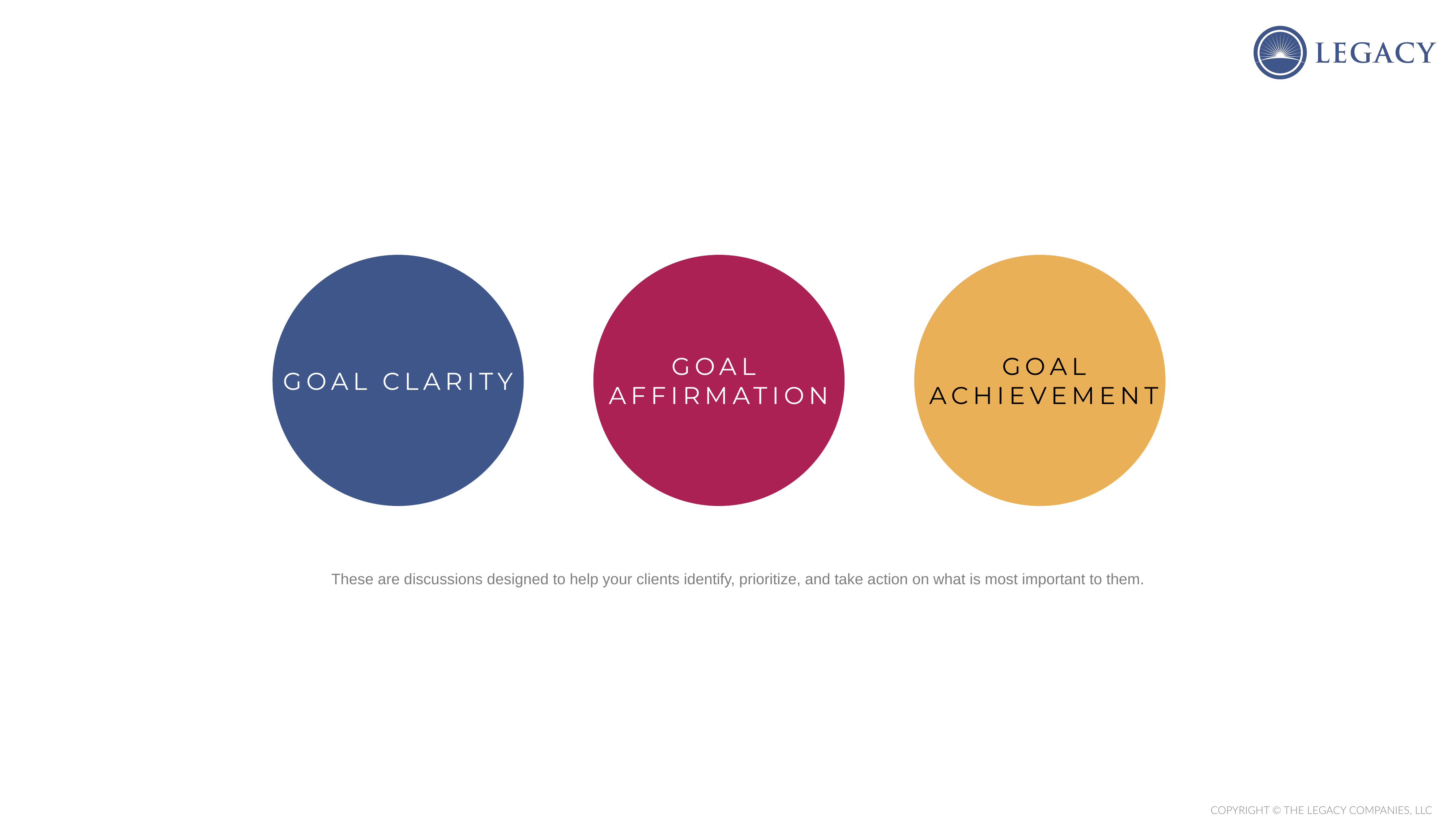

GOAL
AFFIRMATION
GOAL
ACHIEVEMENT
GOAL CLARITY

These are discussions designed to help your clients identify, prioritize, and take action on what is most important to them.